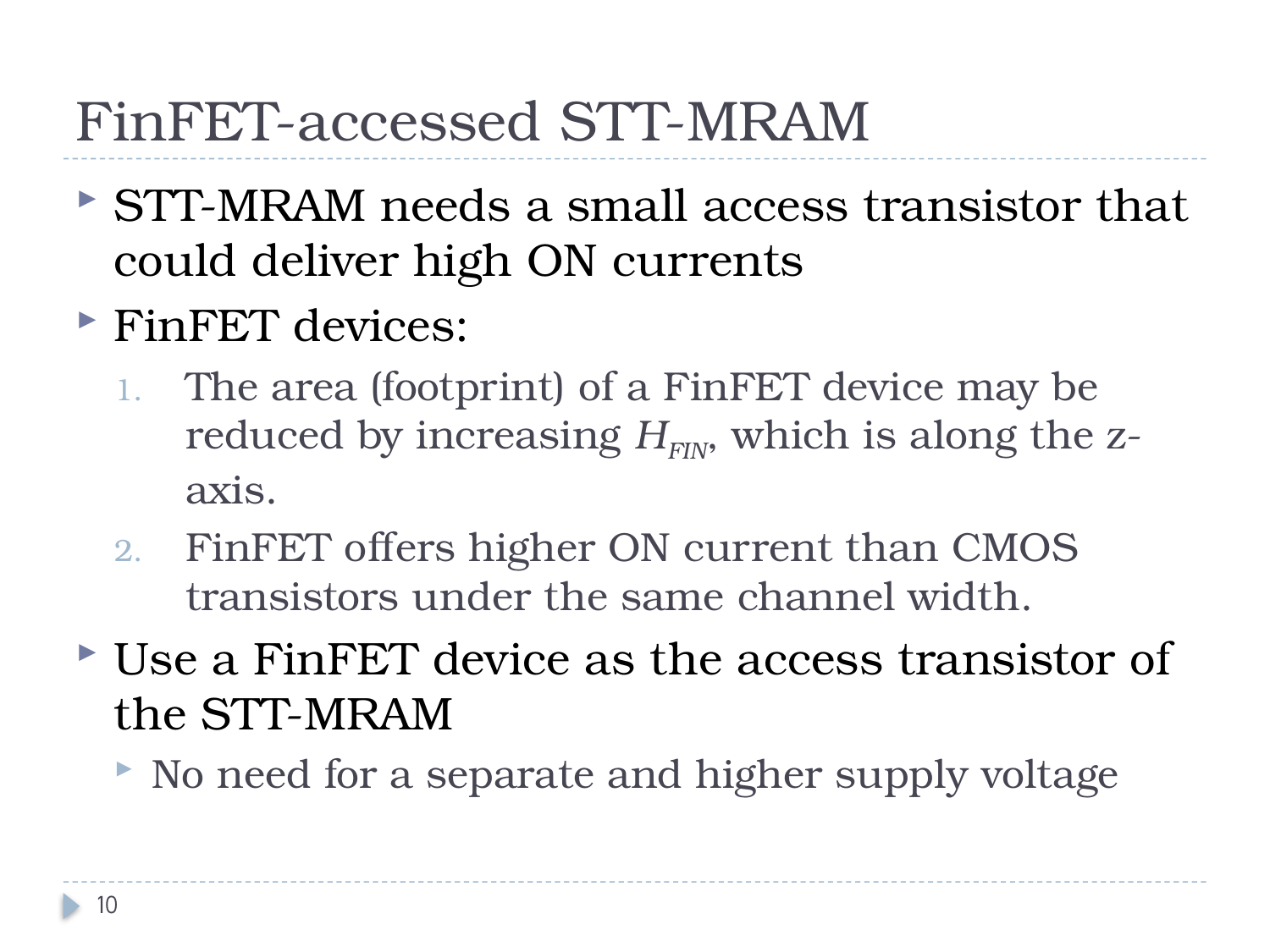

# FinFET-accessed STT-MRAM
STT-MRAM needs a small access transistor that could deliver high ON currents
FinFET devices:
The area (footprint) of a FinFET device may be reduced by increasing HFIN, which is along the z-axis.
FinFET offers higher ON current than CMOS transistors under the same channel width.
Use a FinFET device as the access transistor of the STT-MRAM
No need for a separate and higher supply voltage
10